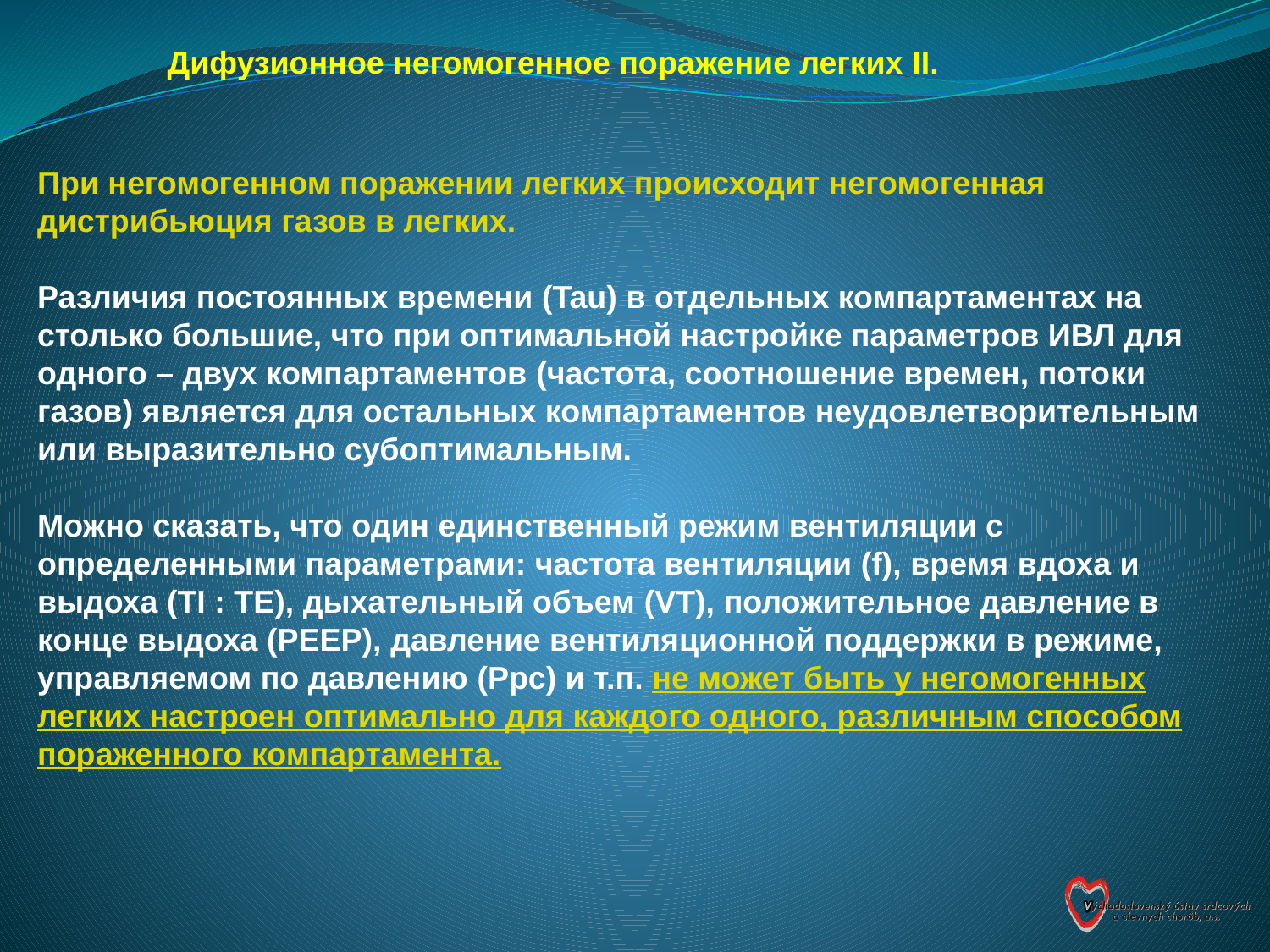

Дифузионное негомогенное поражение легких II.
При негомогенном поражении легких происходит негомогенная дистрибьюция газов в легких.

Различия постоянных времени (Tau) в отдельных компартаментах на столько большие, что при оптимальной настройке параметров ИВЛ для одного – двух компартаментов (частота, соотношение времен, потоки газов) является для остальных компартаментов неудовлетворительным или выразительно субоптимальным.

Можно сказать, что один единственный режим вентиляции с определенными параметрами: частота вентиляции (f), время вдоха и выдоха (TI : TE), дыхательный объем (VT), положительное давление в конце выдоха (PEEP), давление вентиляционной поддержки в режиме, управляемом по давлению (Ppc) и т.п. не может быть у негомогенных легких настроен оптимально для каждого одного, различным способом пораженного компартамента.